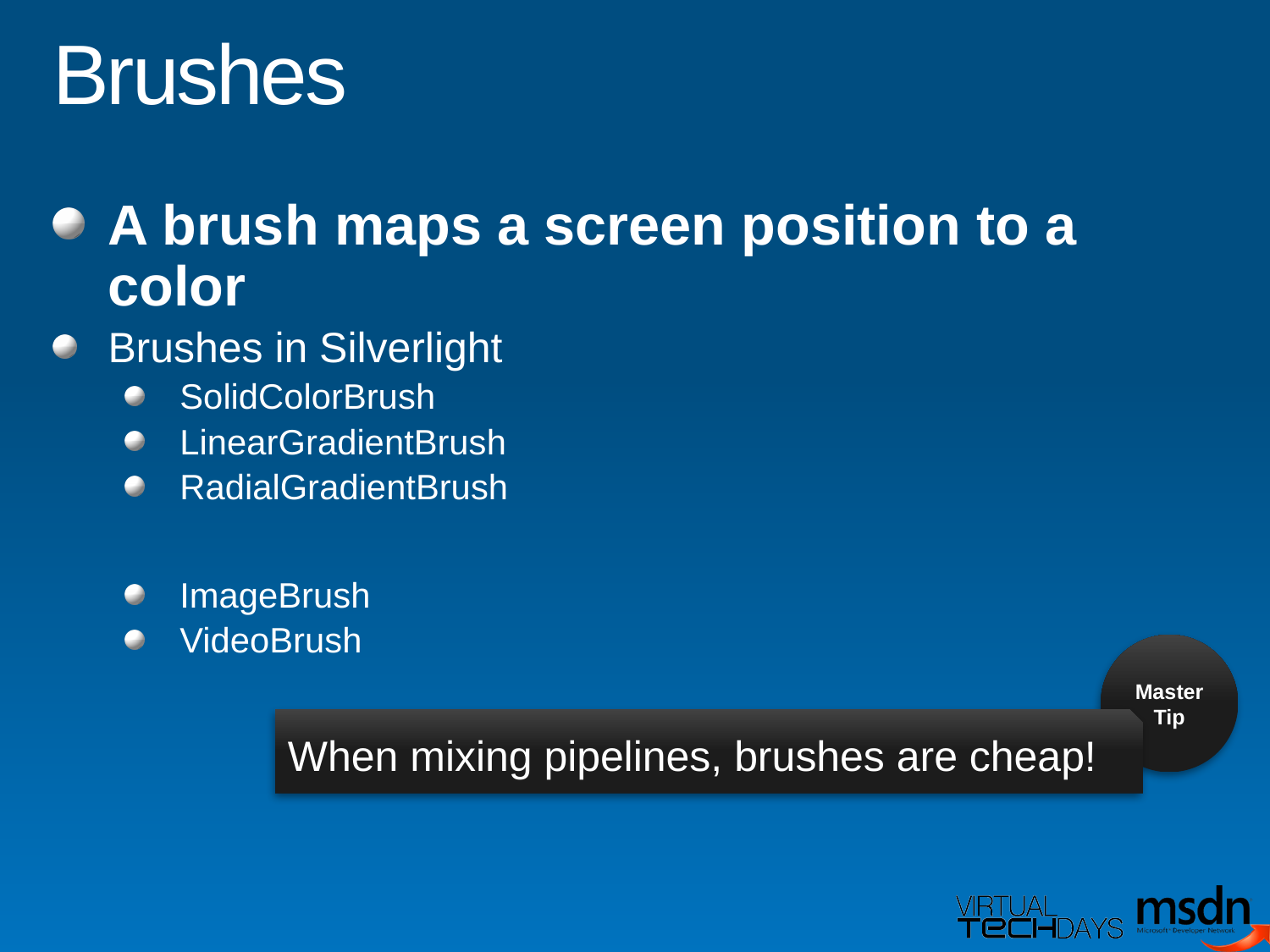

# Brushes
A brush maps a screen position to a color
Brushes in Silverlight
SolidColorBrush
LinearGradientBrush
RadialGradientBrush

ImageBrush
VideoBrush
Master Tip
When mixing pipelines, brushes are cheap!